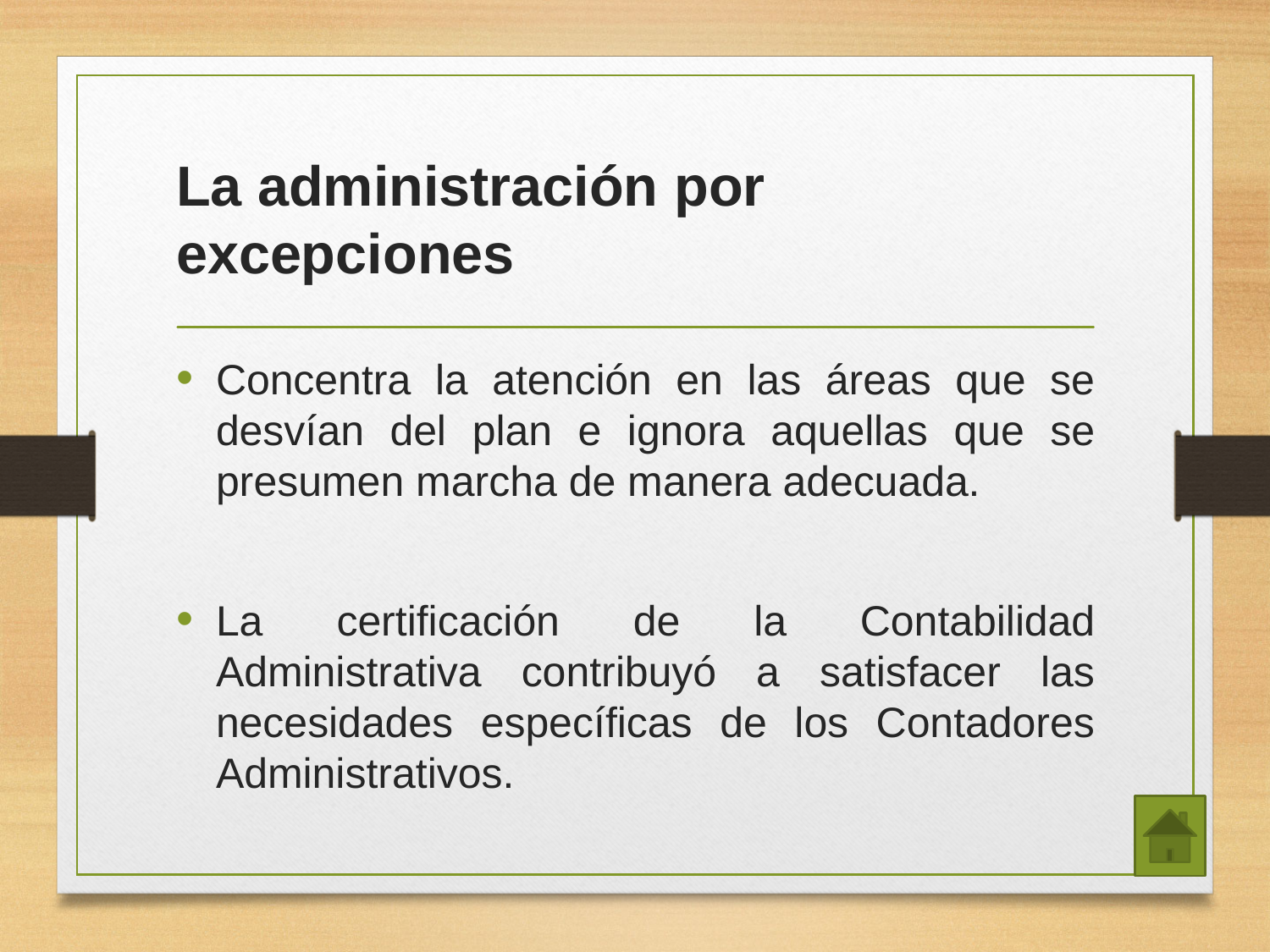

# La administración por excepciones
Concentra la atención en las áreas que se desvían del plan e ignora aquellas que se presumen marcha de manera adecuada.

La certificación de la Contabilidad Administrativa contribuyó a satisfacer las necesidades específicas de los Contadores Administrativos.